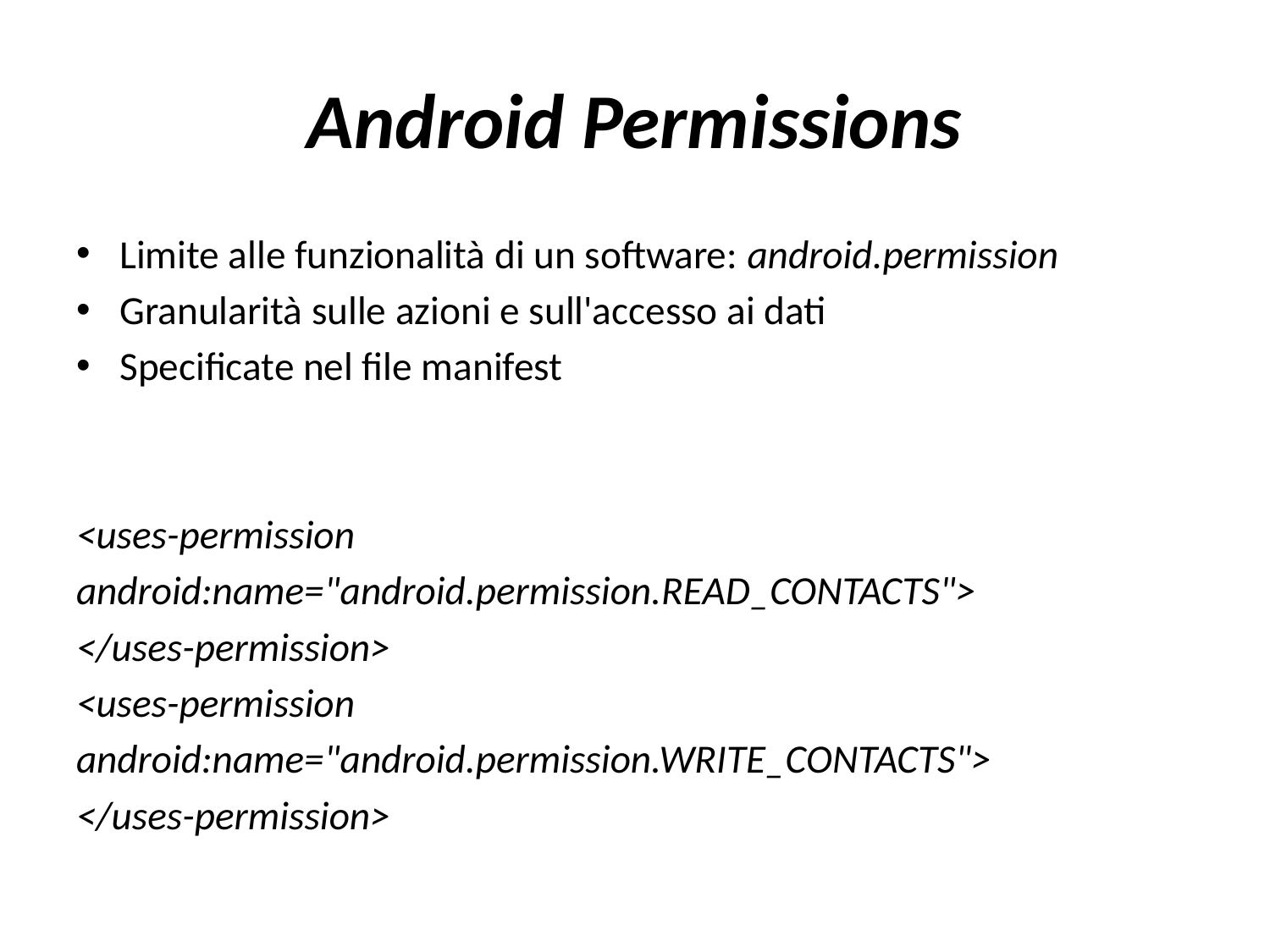

# Android Permissions
Limite alle funzionalità di un software: android.permission
Granularità sulle azioni e sull'accesso ai dati
Specificate nel file manifest

<uses-permission
android:name="android.permission.READ_CONTACTS">
</uses-permission>
<uses-permission
android:name="android.permission.WRITE_CONTACTS">
</uses-permission>